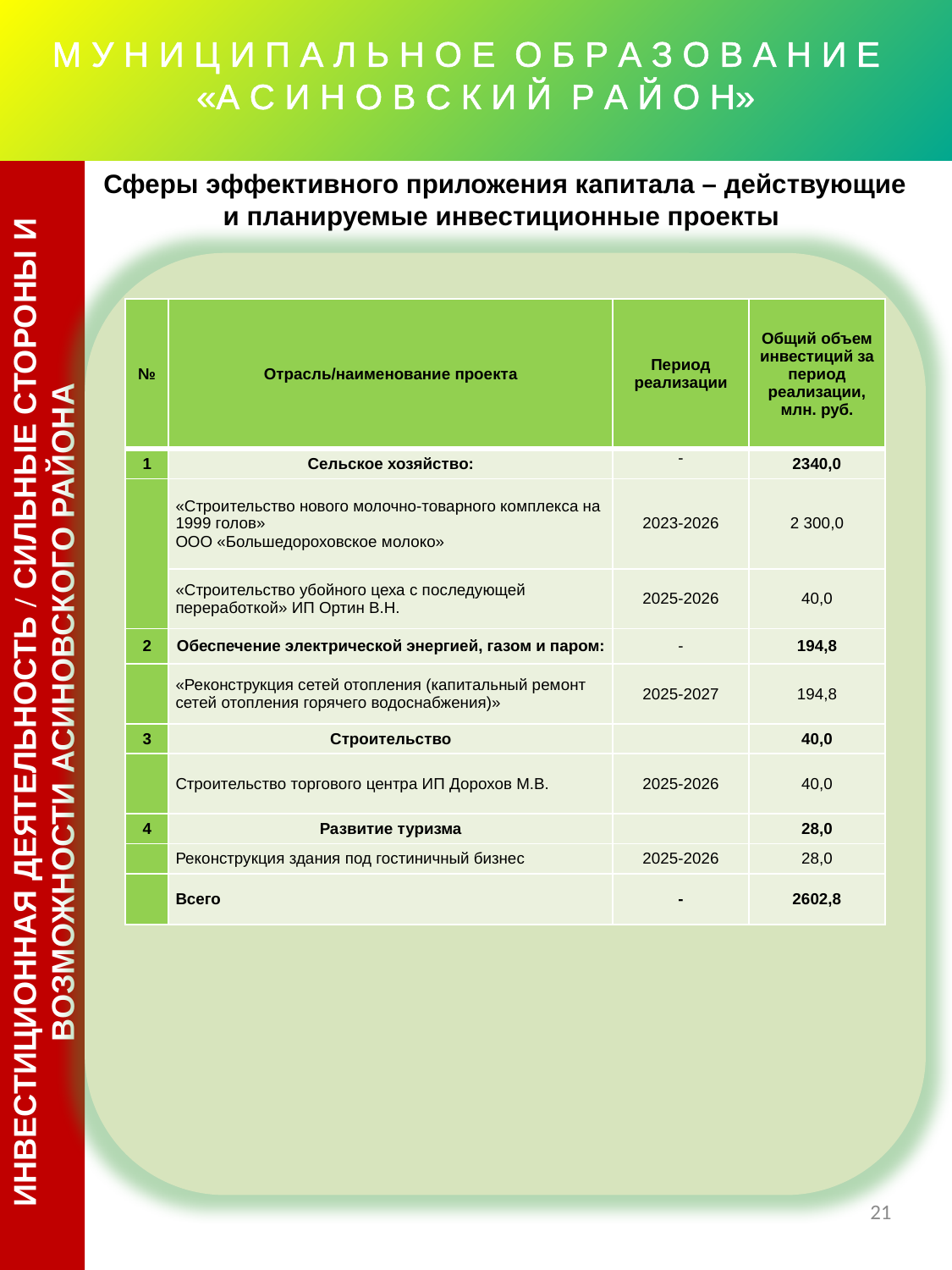

# М У Н И Ц И П А Л Ь Н О Е  О Б Р А З О В А Н И Е «А С И Н О В С К И Й  Р А Й О Н»
Сферы эффективного приложения капитала – действующие и планируемые инвестиционные проекты

| № | Отрасль/наименование проекта | Период реализации | Общий объем инвестиций за период реализации, млн. руб. |
| --- | --- | --- | --- |
| 1 | Сельское хозяйство: | - | 2340,0 |
|  | «Строительство нового молочно-товарного комплекса на 1999 голов» ООО «Большедороховское молоко» | 2023-2026 | 2 300,0 |
|  | «Строительство убойного цеха с последующей переработкой» ИП Ортин В.Н. | 2025-2026 | 40,0 |
| 2 | Обеспечение электрической энергией, газом и паром: | - | 194,8 |
|  | «Реконструкция сетей отопления (капитальный ремонт сетей отопления горячего водоснабжения)» | 2025-2027 | 194,8 |
| 3 | Строительство |  | 40,0 |
|  | Строительство торгового центра ИП Дорохов М.В. | 2025-2026 | 40,0 |
| 4 | Развитие туризма |  | 28,0 |
|  | Реконструкция здания под гостиничный бизнес | 2025-2026 | 28,0 |
|  | Всего | - | 2602,8 |
ИНВЕСТИЦИОННАЯ ДЕЯТЕЛЬНОСТЬ / СИЛЬНЫЕ СТОРОНЫ И ВОЗМОЖНОСТИ АСИНОВСКОГО РАЙОНА
21